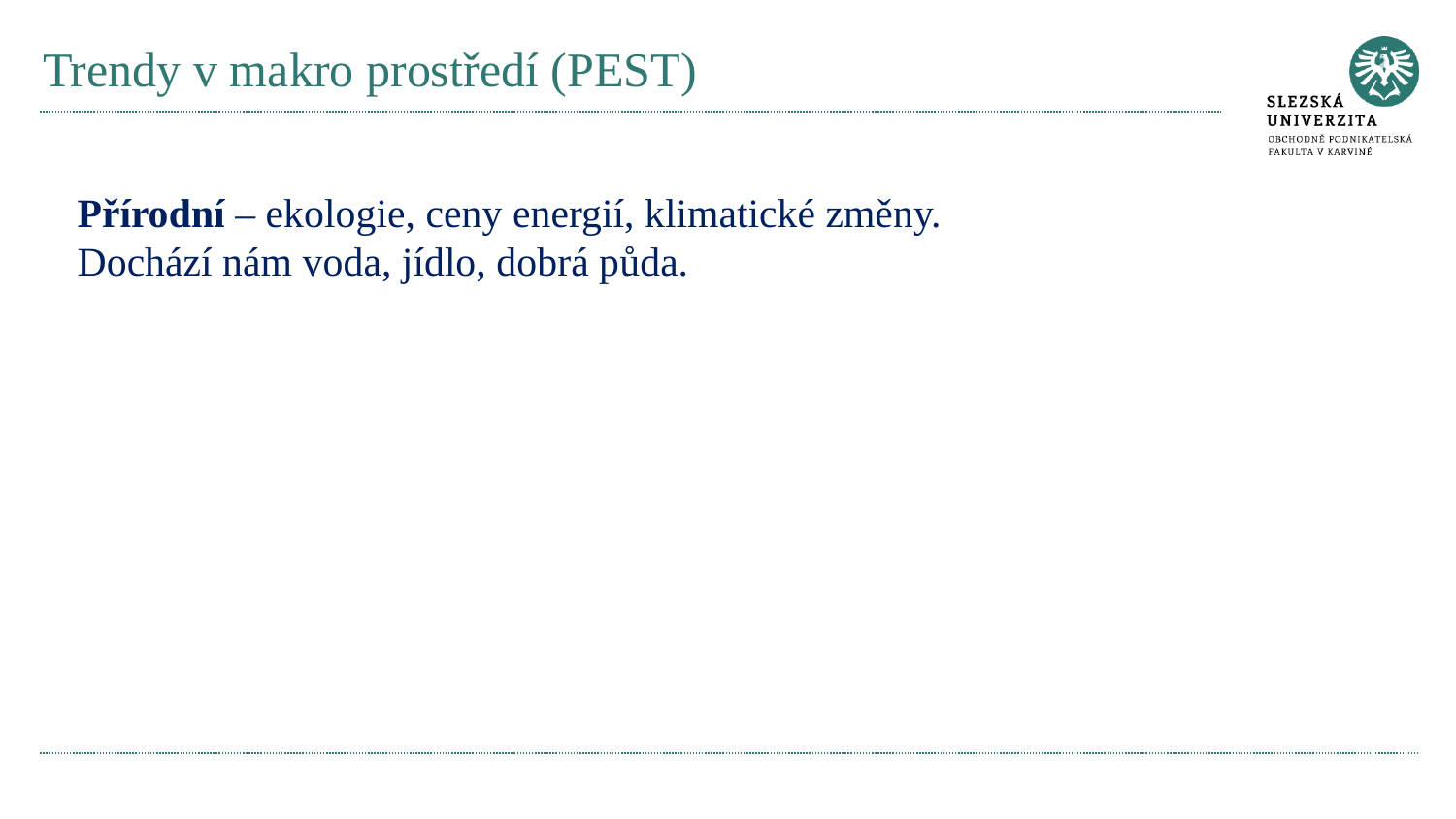

# Trendy v makro prostředí (PEST)
Přírodní – ekologie, ceny energií, klimatické změny.
Dochází nám voda, jídlo, dobrá půda.